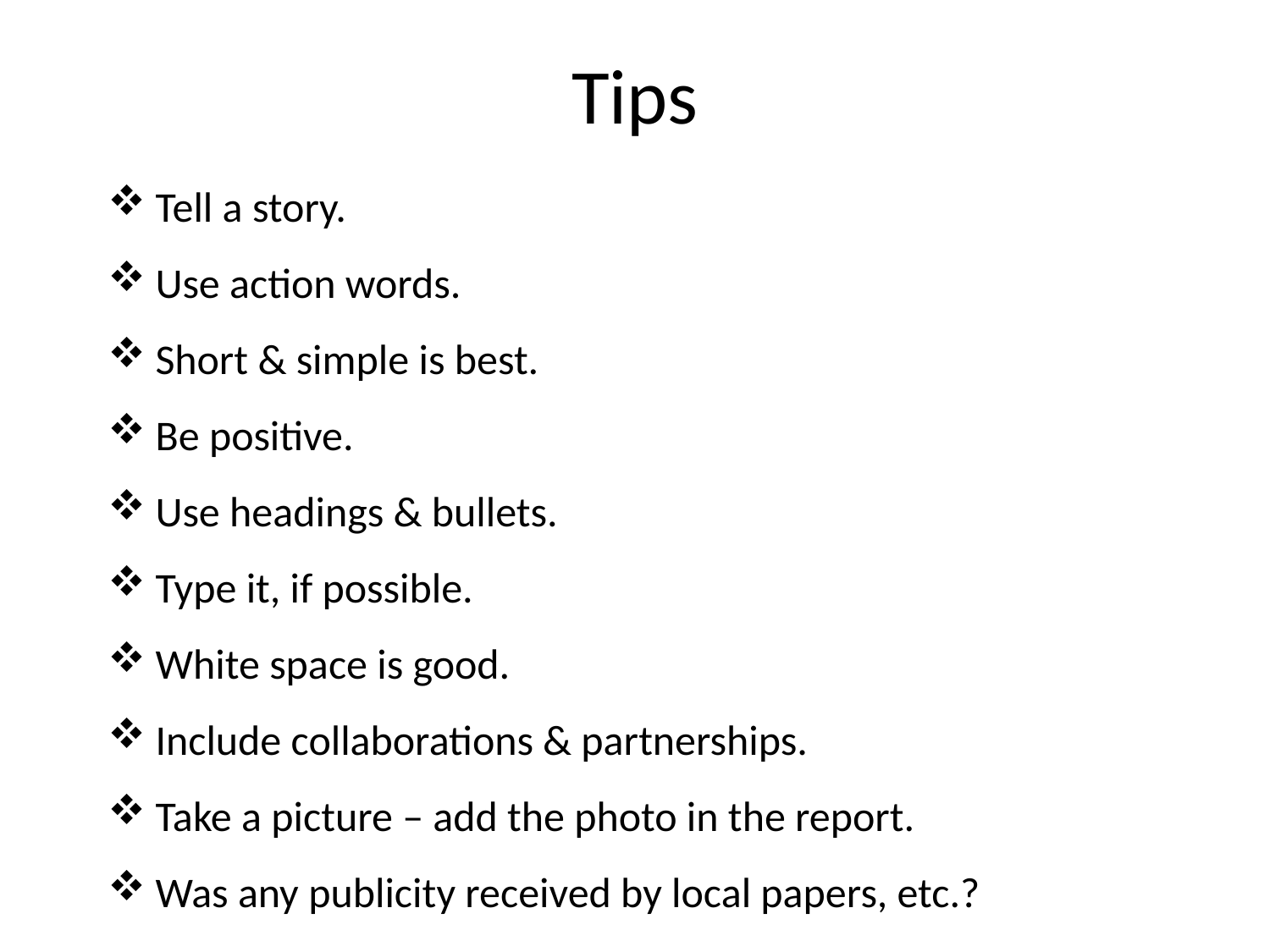

# Tips
Tell a story.
Use action words.
Short & simple is best.
Be positive.
Use headings & bullets.
Type it, if possible.
White space is good.
Include collaborations & partnerships.
Take a picture – add the photo in the report.
Was any publicity received by local papers, etc.?